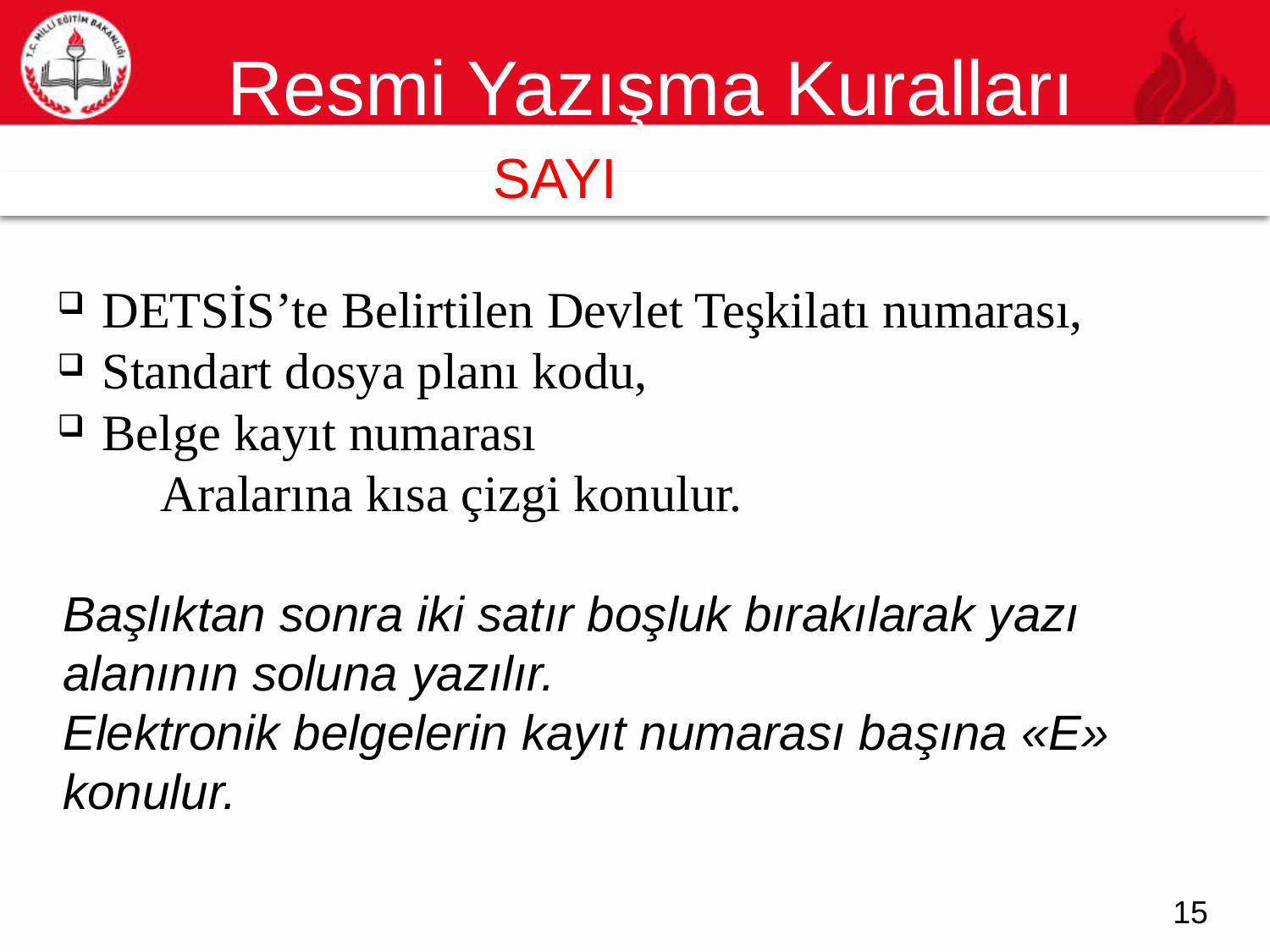

# Resmi Yazışma Kuralları
SAYI
15
DETSİS’te Belirtilen Devlet Teşkilatı numarası,
Standart dosya planı kodu,
Belge kayıt numarası
        Aralarına kısa çizgi konulur.
Başlıktan sonra iki satır boşluk bırakılarak yazı alanının soluna yazılır.
Elektronik belgelerin kayıt numarası başına «E» konulur.

15